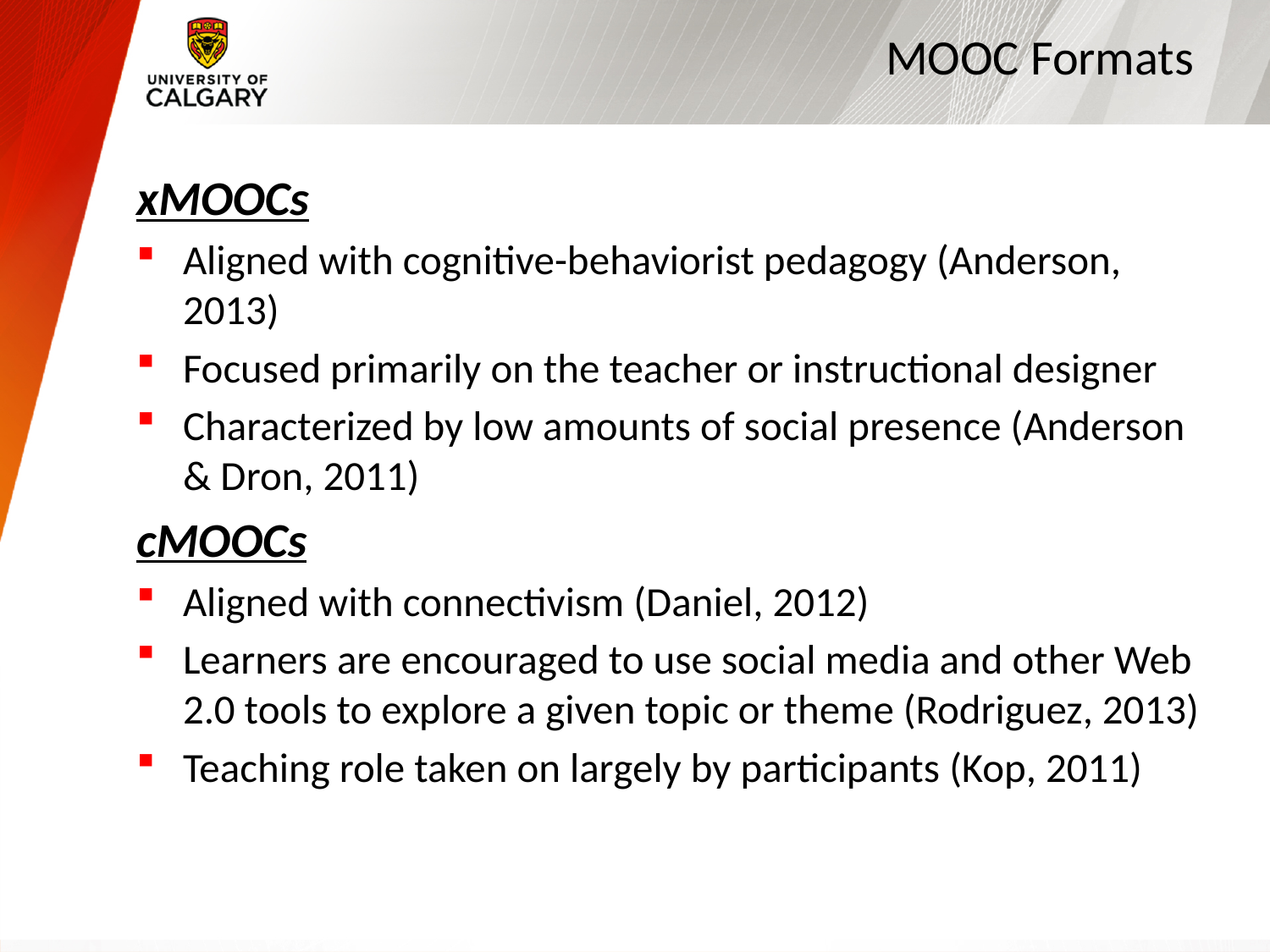

# MOOC Formats
xMOOCs
Aligned with cognitive-behaviorist pedagogy (Anderson, 2013)
Focused primarily on the teacher or instructional designer
Characterized by low amounts of social presence (Anderson & Dron, 2011)
cMOOCs
Aligned with connectivism (Daniel, 2012)
Learners are encouraged to use social media and other Web 2.0 tools to explore a given topic or theme (Rodriguez, 2013)
Teaching role taken on largely by participants (Kop, 2011)